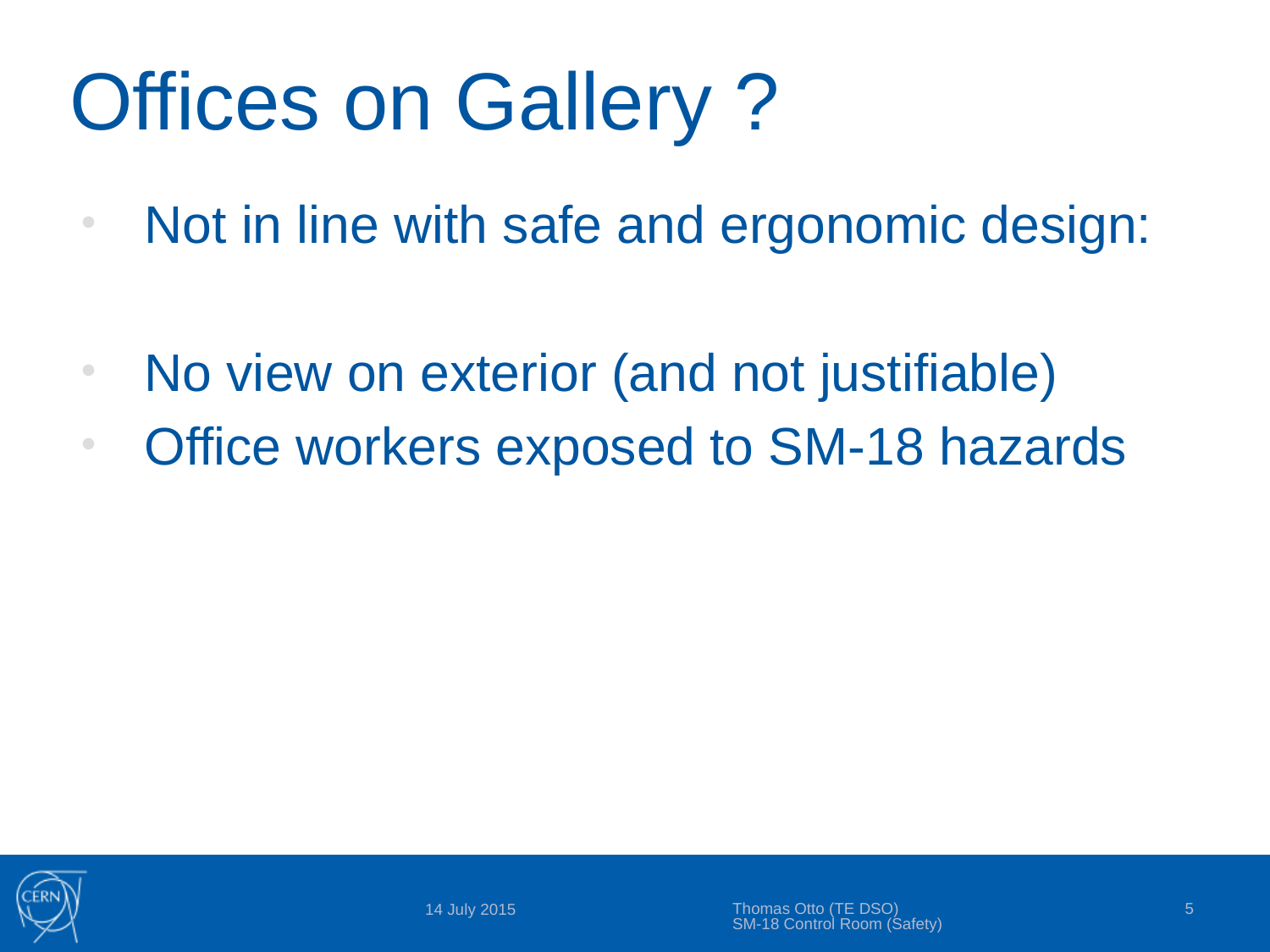

# Offices on Gallery ?
Not in line with safe and ergonomic design:

No view on exterior (and not justifiable)
Office workers exposed to SM-18 hazards

Thomas Otto (TE DSO)                                               SM-18 Control Room (Safety)
5
14 July 2015